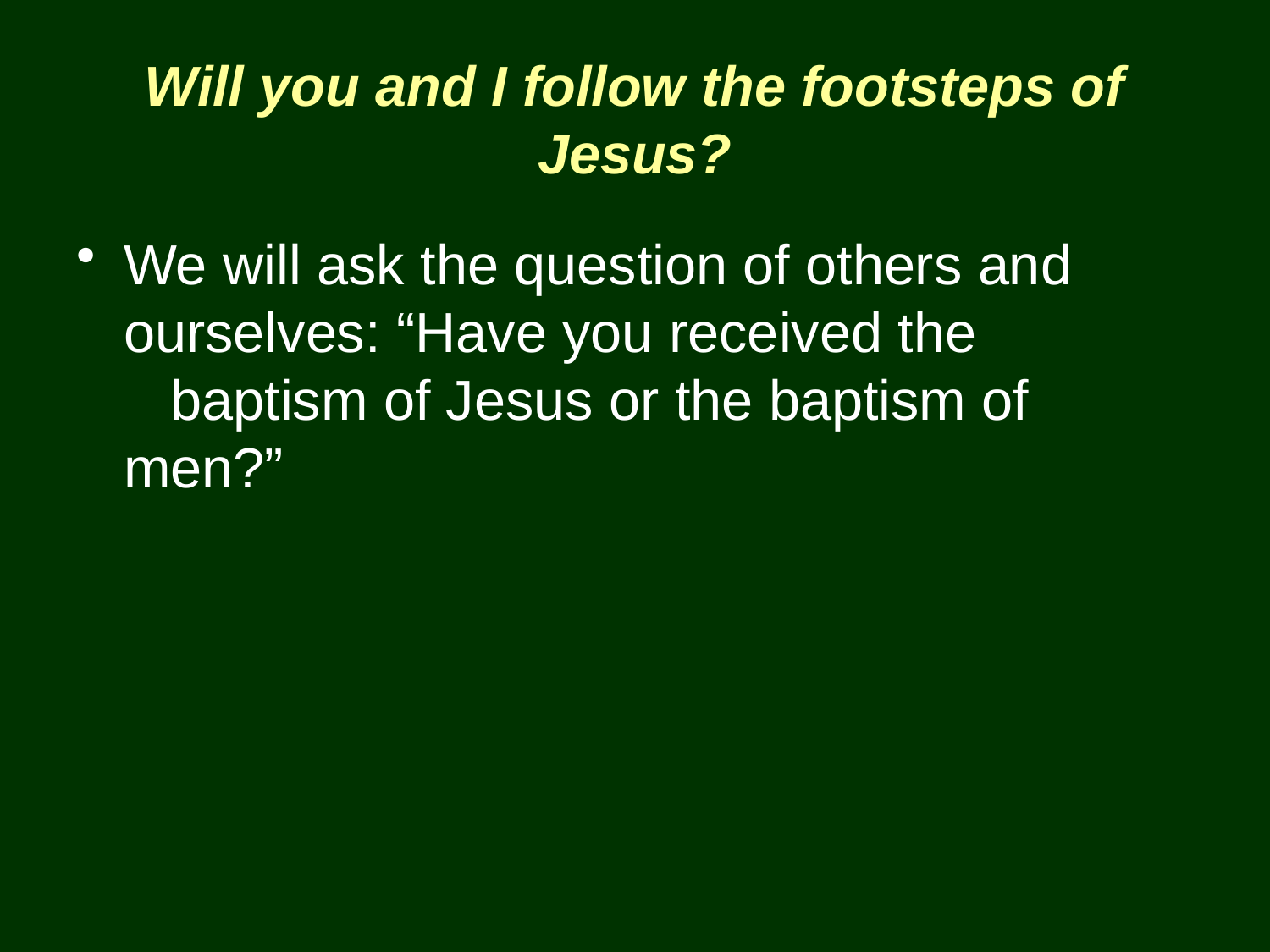

# Will you and I follow the footsteps of Jesus?
We will ask the question of others and ourselves: “Have you received the                 baptism of Jesus or the baptism of men?”